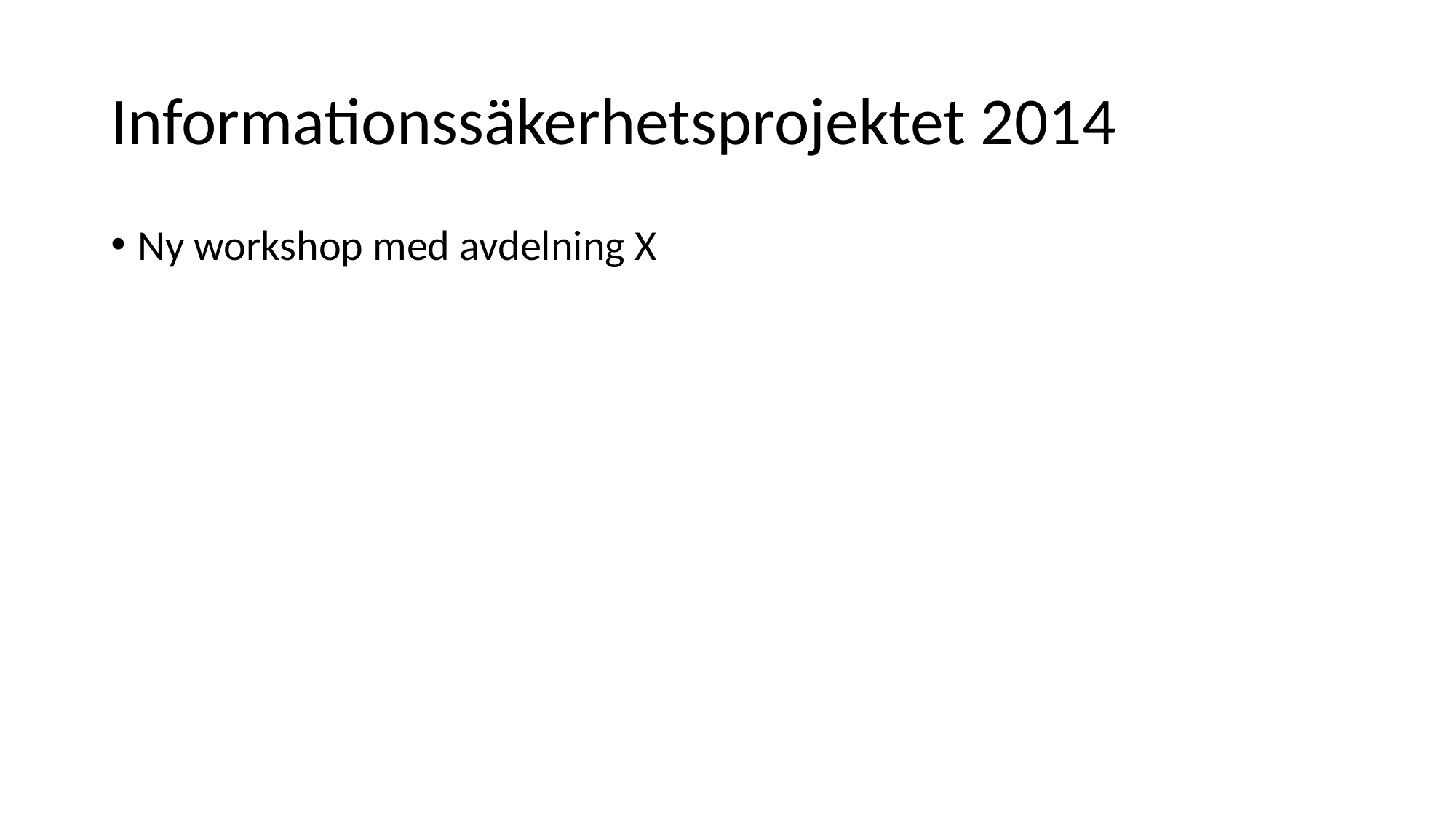

# Informationssäkerhetsprojektet 2014
Ny workshop med avdelning X